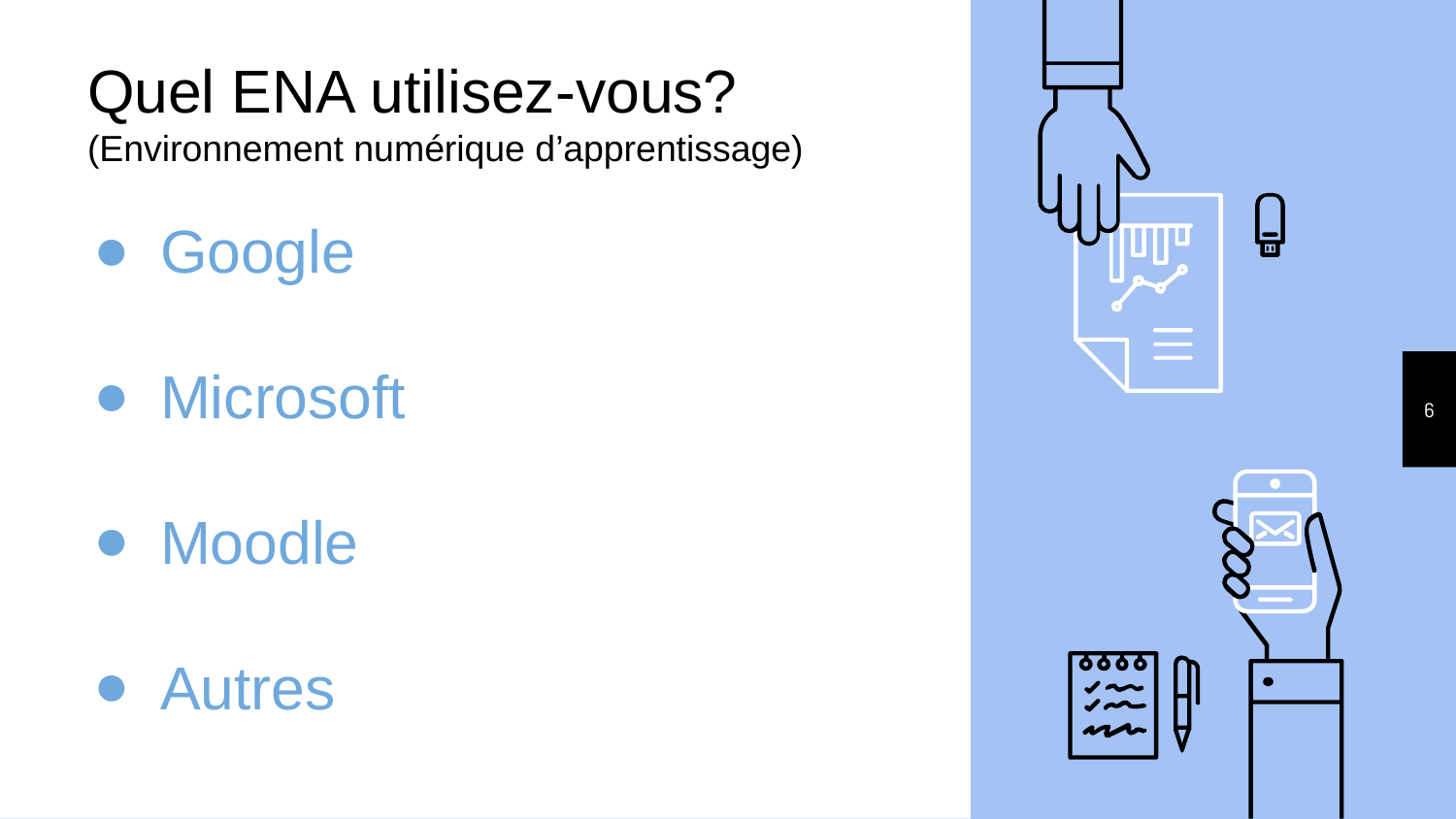

# Quel ENA utilisez-vous?
(Environnement numérique d’apprentissage)

Google

Microsoft

Moodle

Autres
6